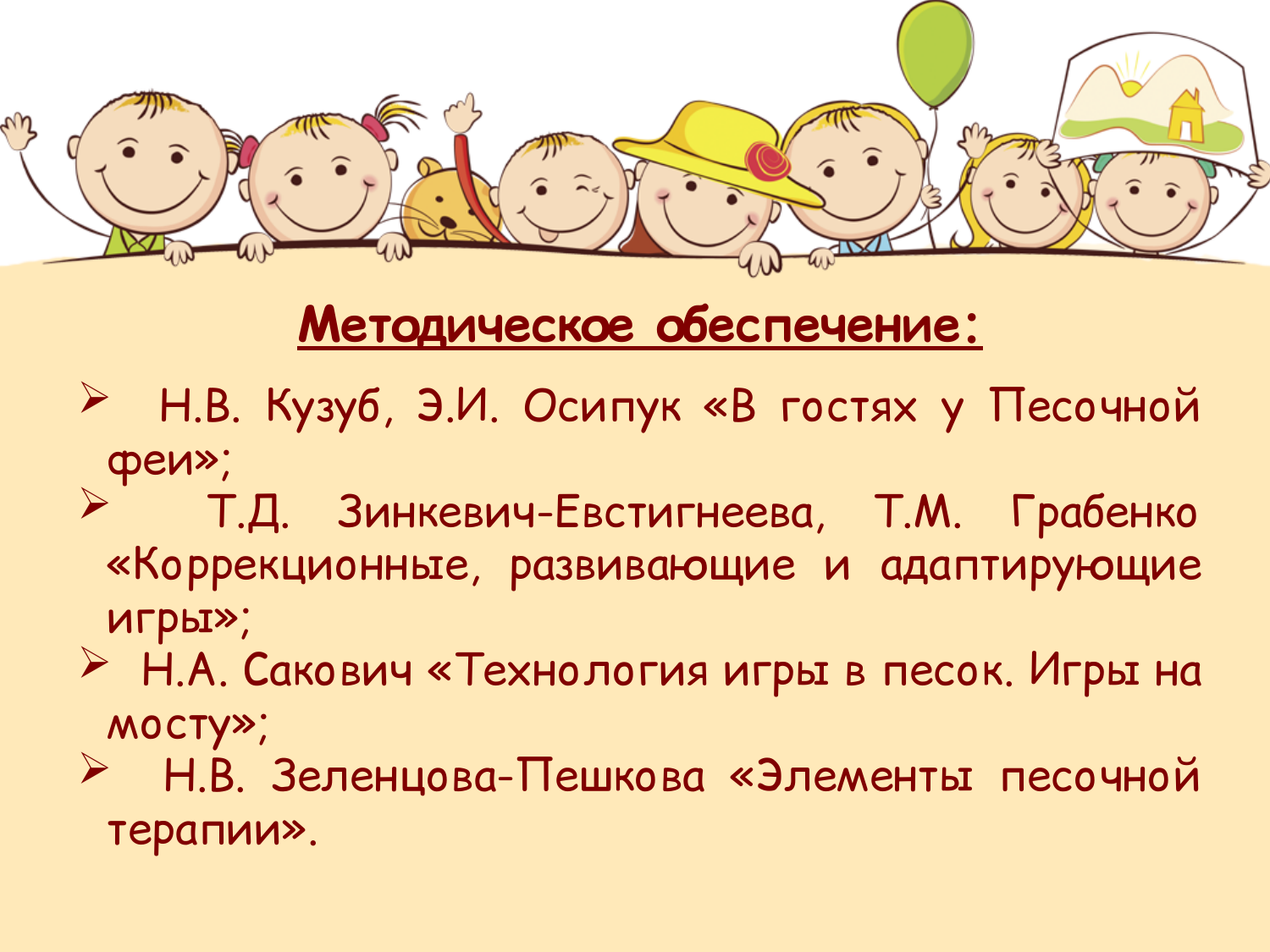

Методическое обеспечение:

  Н.В. Кузуб, Э.И. Осипук «В гостях у Песочной феи»;
  Т.Д. Зинкевич-Евстигнеева, Т.М. Грабенко «Коррекционные, развивающие и адаптирующие игры»;
  Н.А. Сакович «Технология игры в песок. Игры на мосту»;
  Н.В. Зеленцова-Пешкова «Элементы песочной терапии».